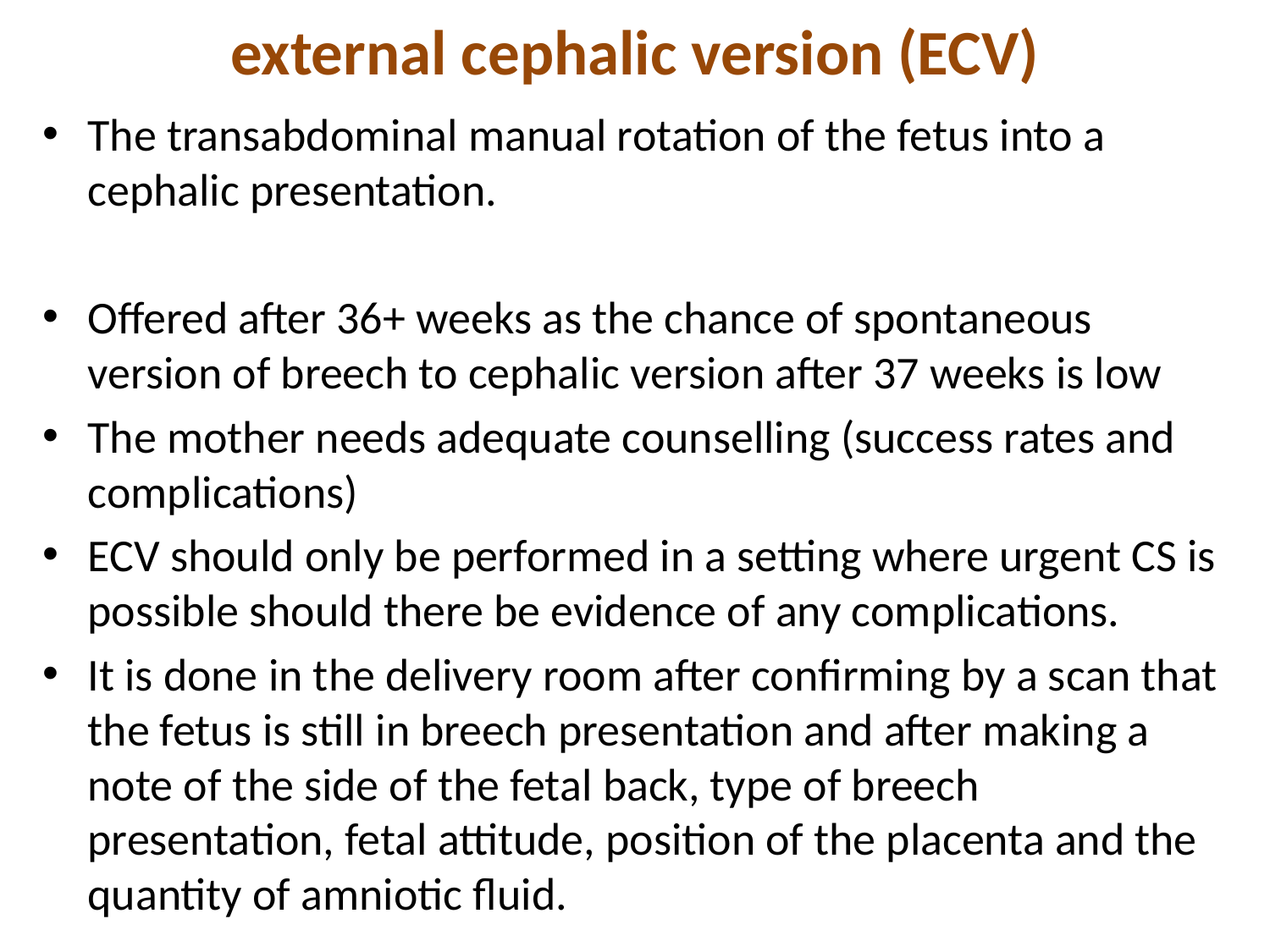

# external cephalic version (ECV)
The transabdominal manual rotation of the fetus into a cephalic presentation.

Offered after 36+ weeks as the chance of spontaneous version of breech to cephalic version after 37 weeks is low
The mother needs adequate counselling (success rates and complications)
ECV should only be performed in a setting where urgent CS is possible should there be evidence of any complications.
It is done in the delivery room after confirming by a scan that the fetus is still in breech presentation and after making a note of the side of the fetal back, type of breech presentation, fetal attitude, position of the placenta and the quantity of amniotic fluid.